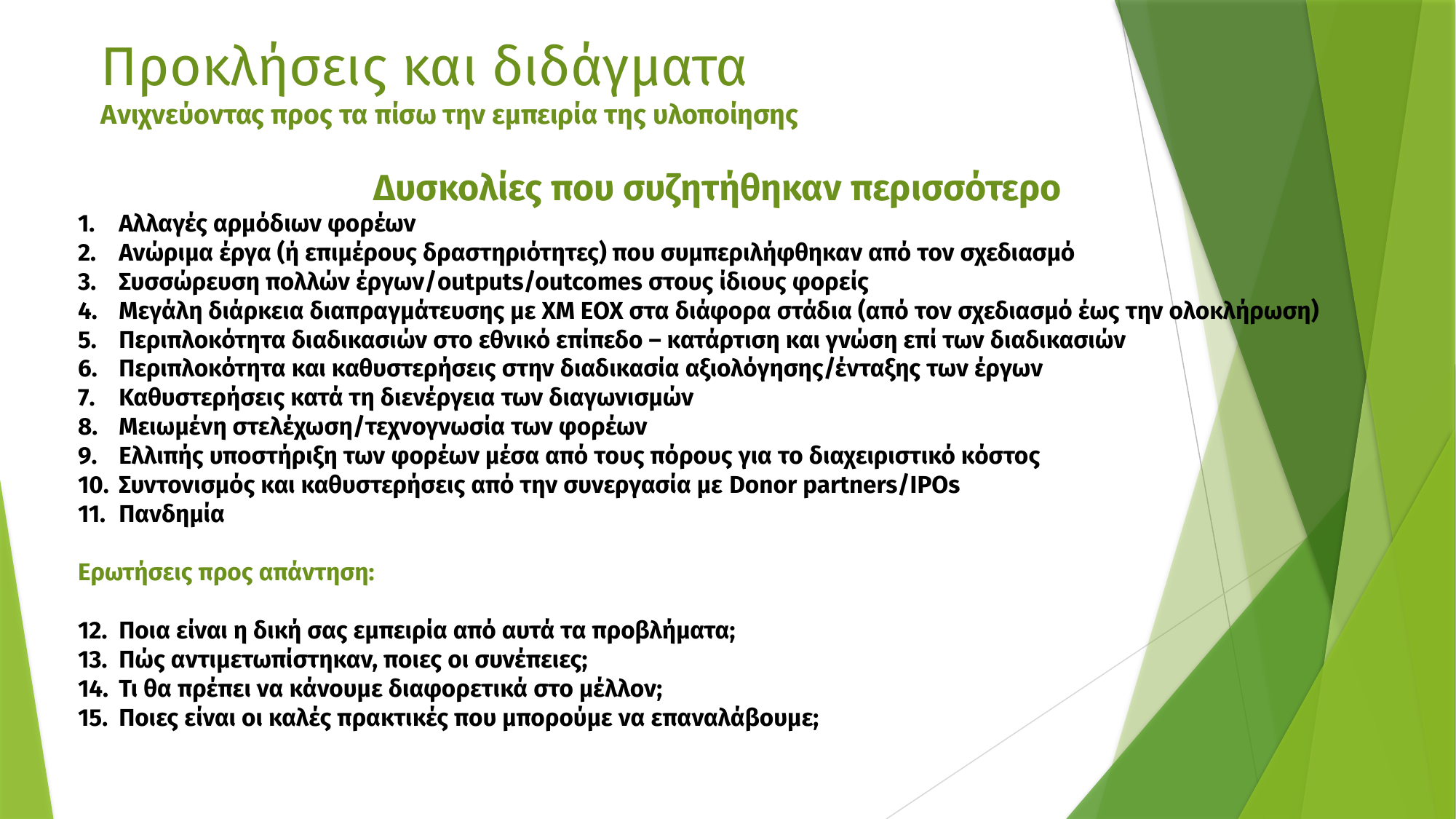

# Προκλήσεις και διδάγματα Ανιχνεύοντας προς τα πίσω την εμπειρία της υλοποίησης
Δυσκολίες που συζητήθηκαν περισσότερο
Αλλαγές αρμόδιων φορέων
Ανώριμα έργα (ή επιμέρους δραστηριότητες) που συμπεριλήφθηκαν από τον σχεδιασμό
Συσσώρευση πολλών έργων/outputs/outcomes στους ίδιους φορείς
Μεγάλη διάρκεια διαπραγμάτευσης με ΧΜ ΕΟΧ στα διάφορα στάδια (από τον σχεδιασμό έως την ολοκλήρωση)
Περιπλοκότητα διαδικασιών στο εθνικό επίπεδο – κατάρτιση και γνώση επί των διαδικασιών
Περιπλοκότητα και καθυστερήσεις στην διαδικασία αξιολόγησης/ένταξης των έργων
Καθυστερήσεις κατά τη διενέργεια των διαγωνισμών
Μειωμένη στελέχωση/τεχνογνωσία των φορέων
Ελλιπής υποστήριξη των φορέων μέσα από τους πόρους για το διαχειριστικό κόστος
Συντονισμός και καθυστερήσεις από την συνεργασία με Donor partners/IPOs
Πανδημία

Ερωτήσεις προς απάντηση:

Ποια είναι η δική σας εμπειρία από αυτά τα προβλήματα;
Πώς αντιμετωπίστηκαν, ποιες οι συνέπειες;
Τι θα πρέπει να κάνουμε διαφορετικά στο μέλλον;
Ποιες είναι οι καλές πρακτικές που μπορούμε να επαναλάβουμε;